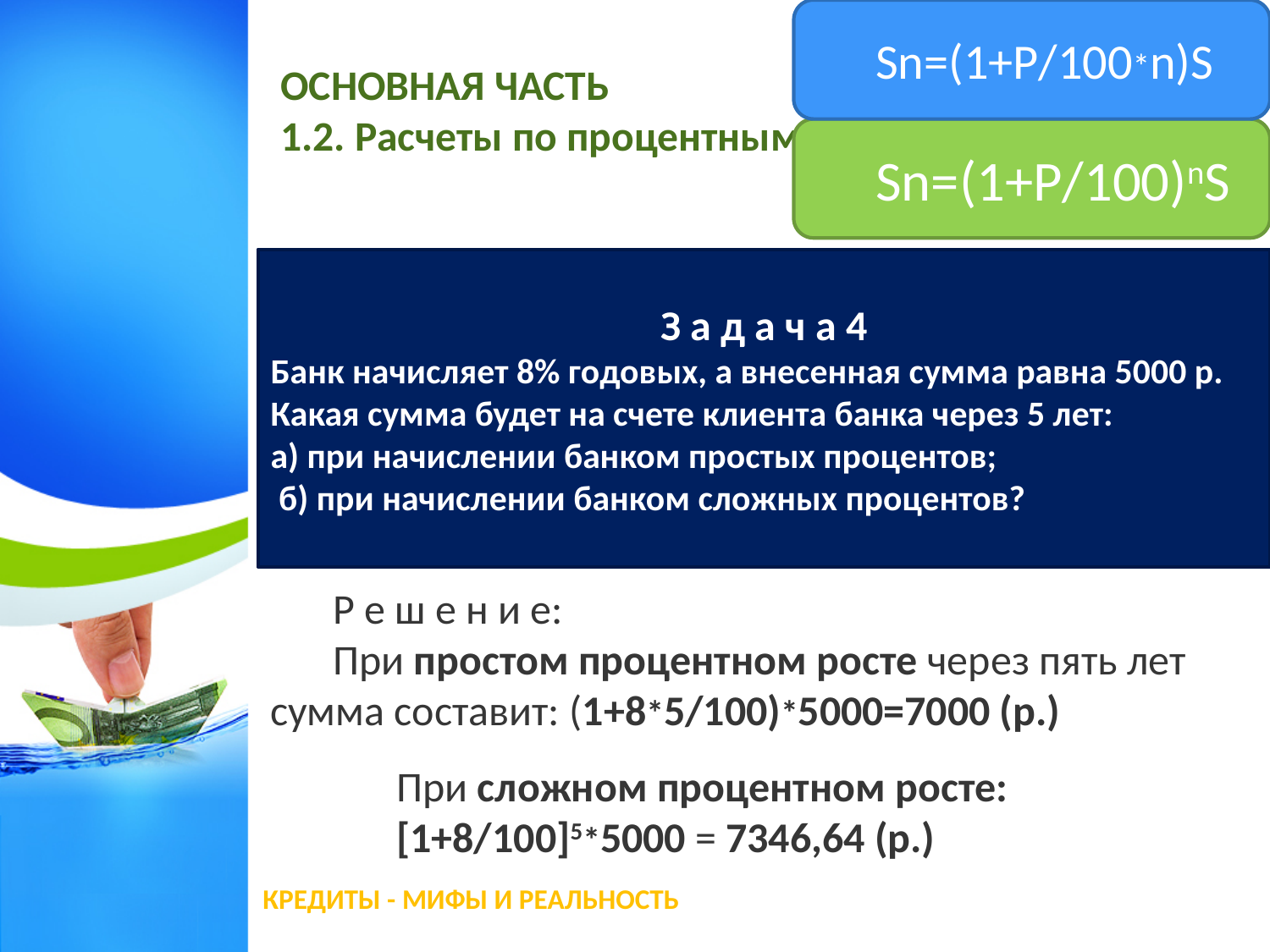

Sn=(1+P/100*n)S
# ОСНОВНАЯ ЧАСТЬ 1.2. Расчеты по процентным ставкам

Sn=(1+P/100)nS

З а д а ч а 4
Банк начисляет 8% годовых, а внесенная сумма равна 5000 р. Какая сумма будет на счете клиента банка через 5 лет:
а) при начислении банком простых процентов;
 б) при начислении банком сложных процентов?

Р е ш е н и е:
При простом процентном росте через пять лет сумма составит: (1+8*5/100)*5000=7000 (р.)
При сложном процентном росте:
[1+8/100]5*5000 = 7346,64 (р.)
КРЕДИТЫ - МИФЫ И РЕАЛЬНОСТЬ
13